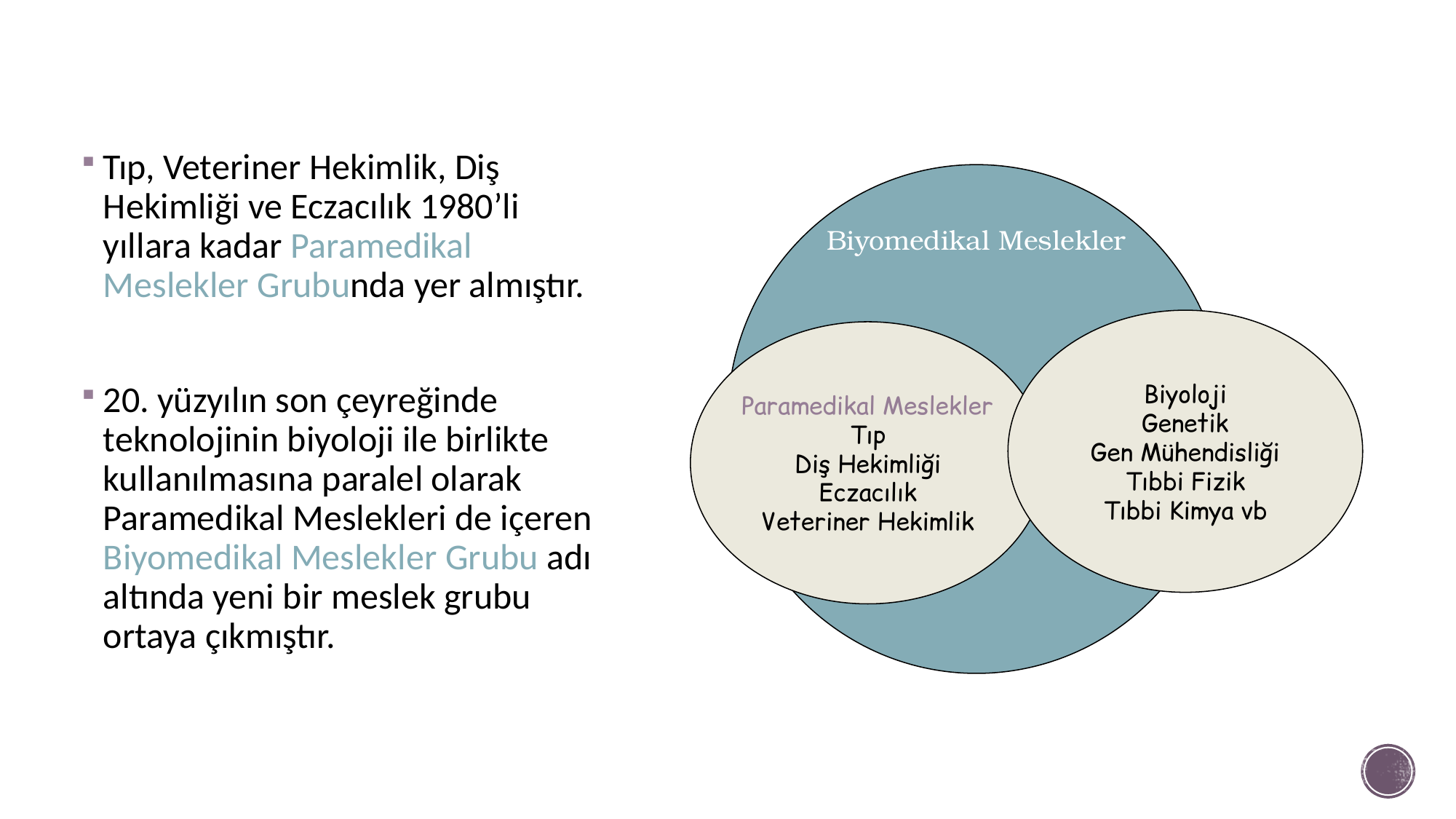

Tıp, Veteriner Hekimlik, Diş Hekimliği ve Eczacılık 1980’li yıllara kadar Paramedikal Meslekler Grubunda yer almıştır.

20. yüzyılın son çeyreğinde teknolojinin biyoloji ile birlikte kullanılmasına paralel olarak Paramedikal Meslekleri de içeren Biyomedikal Meslekler Grubu adı altında yeni bir meslek grubu ortaya çıkmıştır.

Biyomedikal Meslekler

Biyoloji
Genetik
Gen Mühendisliği
Tıbbi Fizik
Tıbbi Kimya vb
Paramedikal Meslekler
Tıp
Diş Hekimliği
Eczacılık
Veteriner Hekimlik